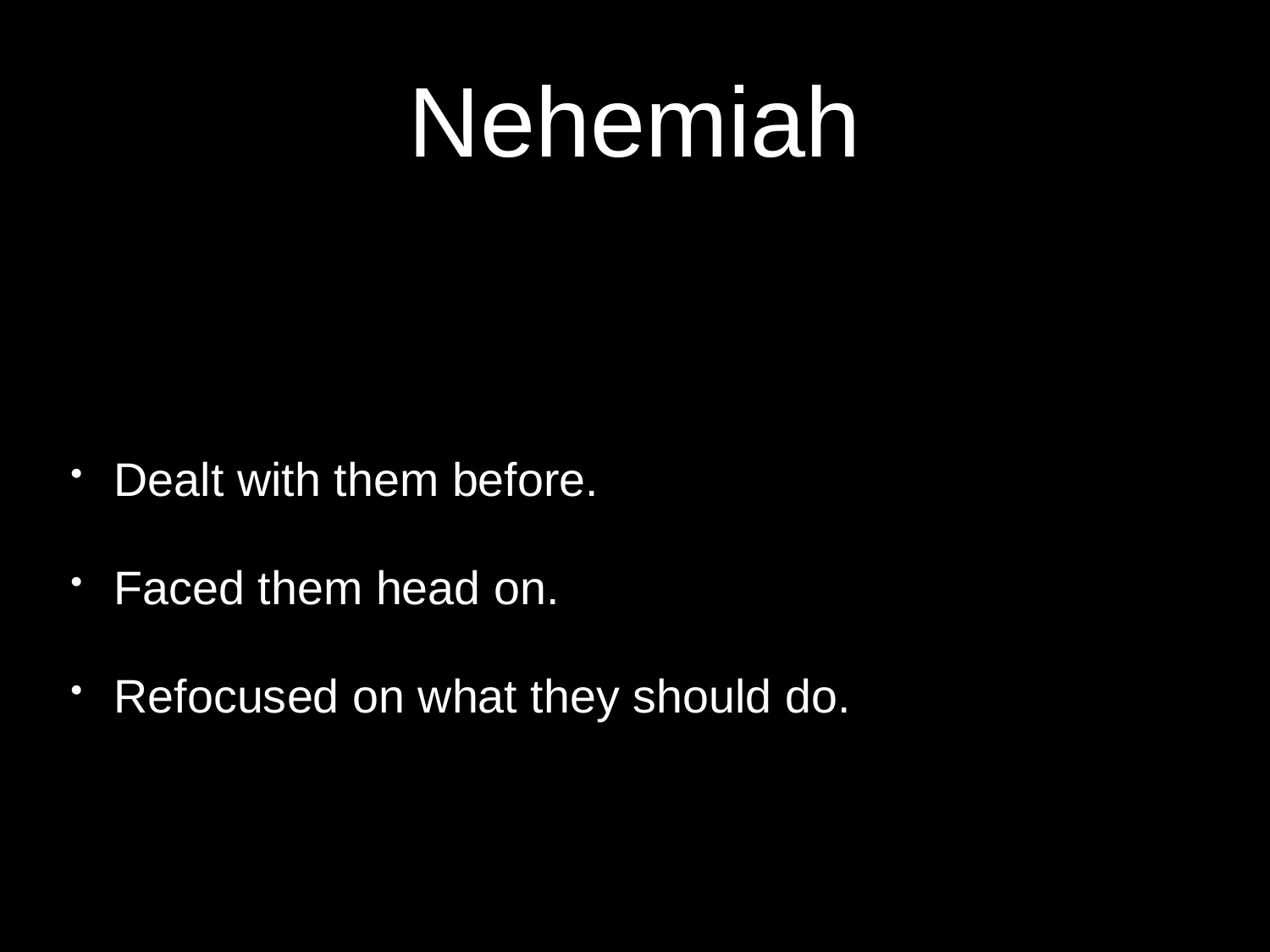

# Nehemiah
Dealt with them before.
Faced them head on.
Refocused on what they should do.